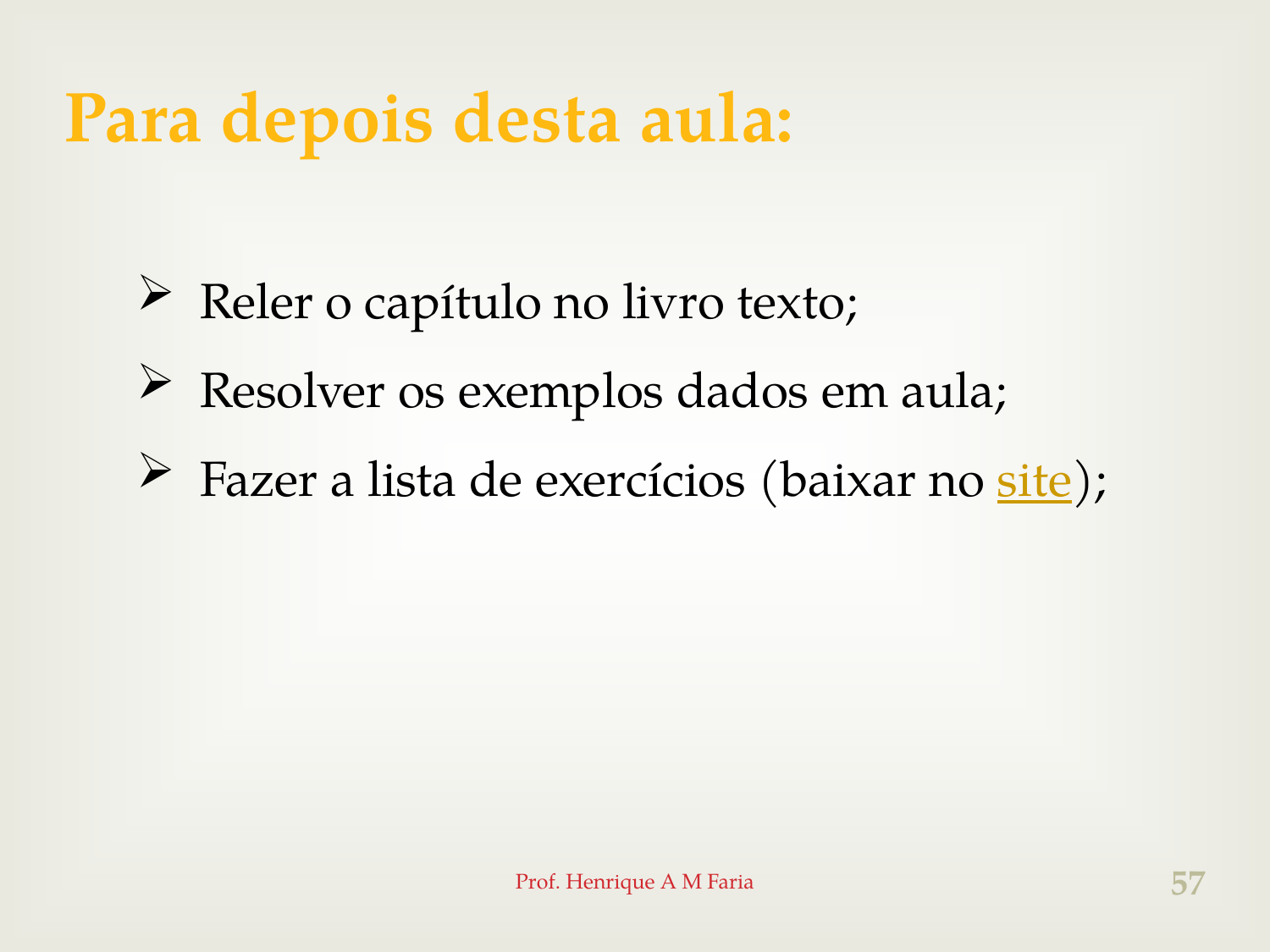

Para depois desta aula:
Reler o capítulo no livro texto;
Resolver os exemplos dados em aula;
Fazer a lista de exercícios (baixar no site);
Prof. Henrique A M Faria
57